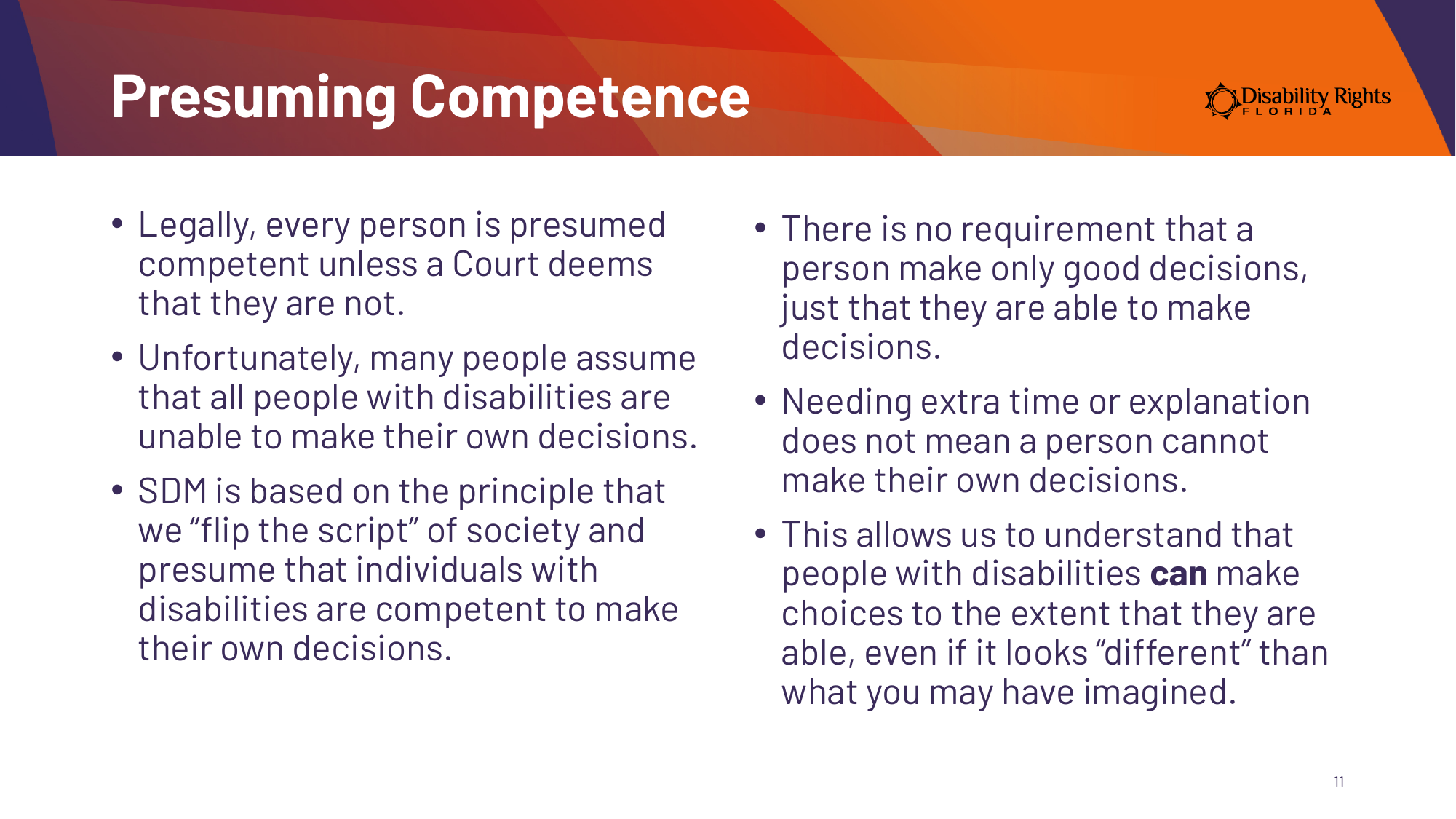

# Presuming Competence
Legally, every person is presumed competent unless a Court deems that they are not.
Unfortunately, many people assume that all people with disabilities are unable to make their own decisions.
SDM is based on the principle that we “flip the script” of society and presume that individuals with disabilities are competent to make their own decisions.

There is no requirement that a person make only good decisions, just that they are able to make decisions.
Needing extra time or explanation does not mean a person cannot make their own decisions.
This allows us to understand that people with disabilities can make choices to the extent that they are able, even if it looks “different” than what you may have imagined.

11